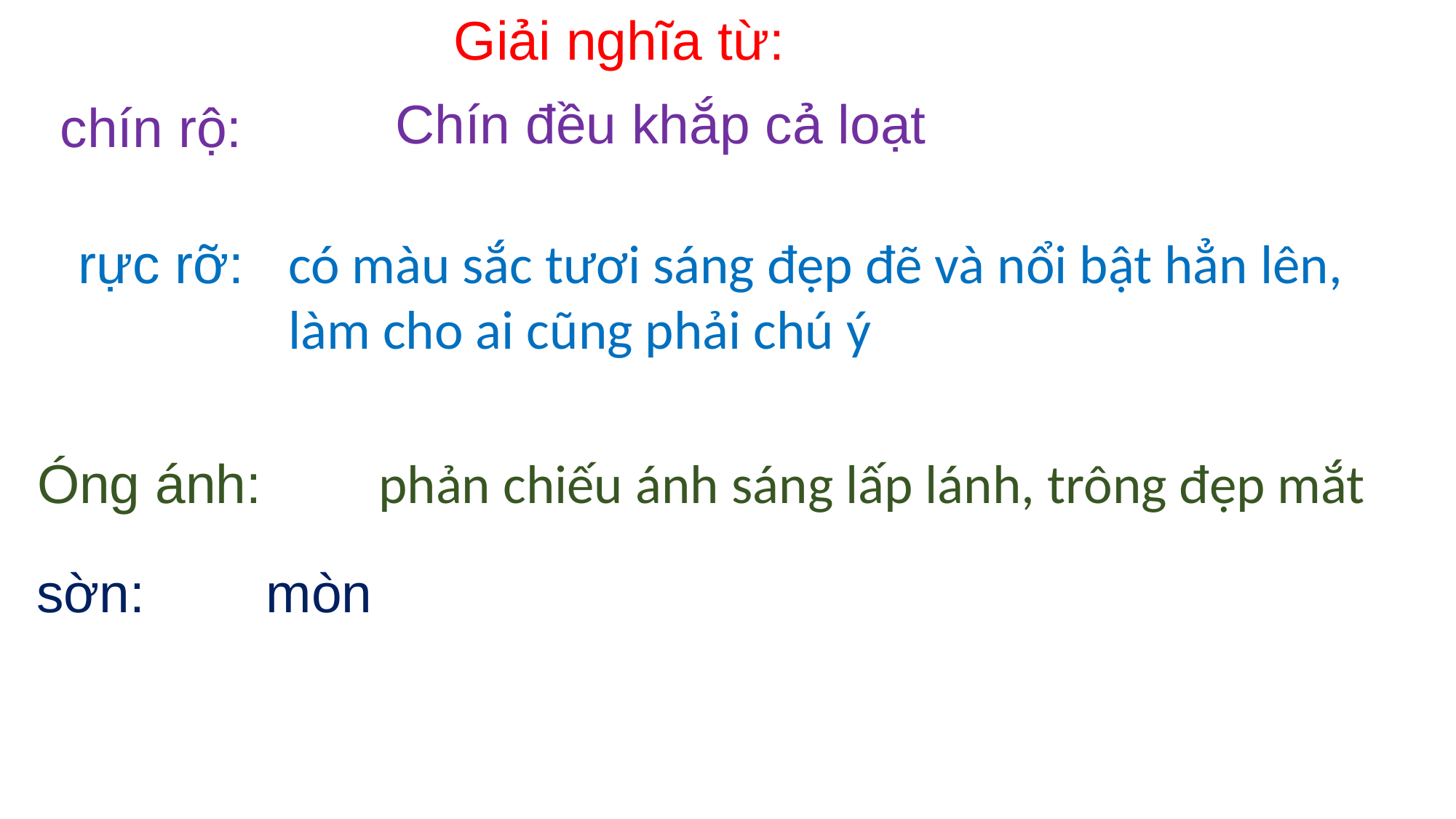

Giải nghĩa từ:
Chín đều khắp cả loạt
  chín rộ:
rực rỡ:
có màu sắc tươi sáng đẹp đẽ và nổi bật hẳn lên, làm cho ai cũng phải chú ý
phản chiếu ánh sáng lấp lánh, trông đẹp mắt
Óng ánh:
sờn:
mòn